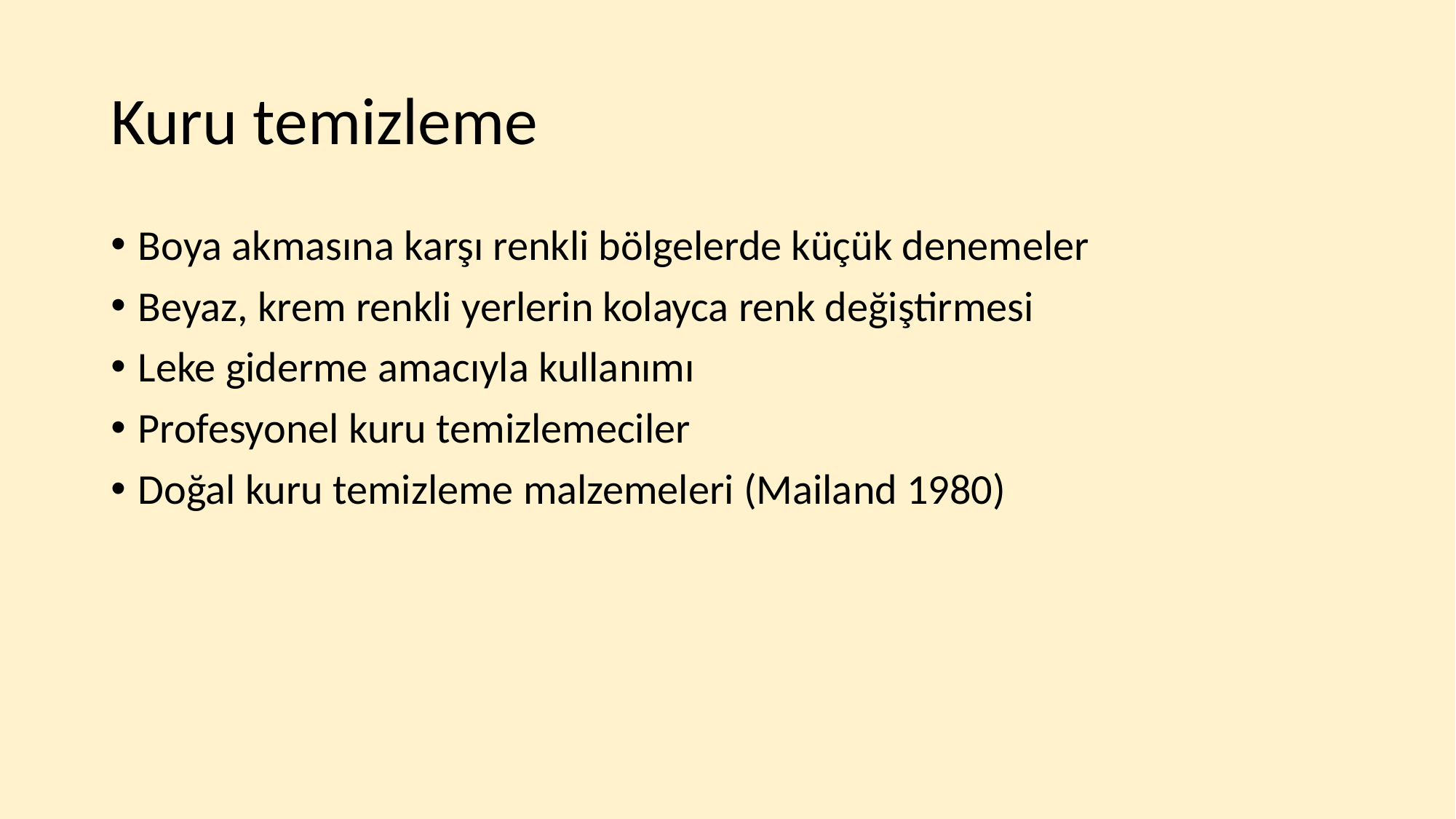

# Kuru temizleme
Boya akmasına karşı renkli bölgelerde küçük denemeler
Beyaz, krem renkli yerlerin kolayca renk değiştirmesi
Leke giderme amacıyla kullanımı
Profesyonel kuru temizlemeciler
Doğal kuru temizleme malzemeleri (Mailand 1980)